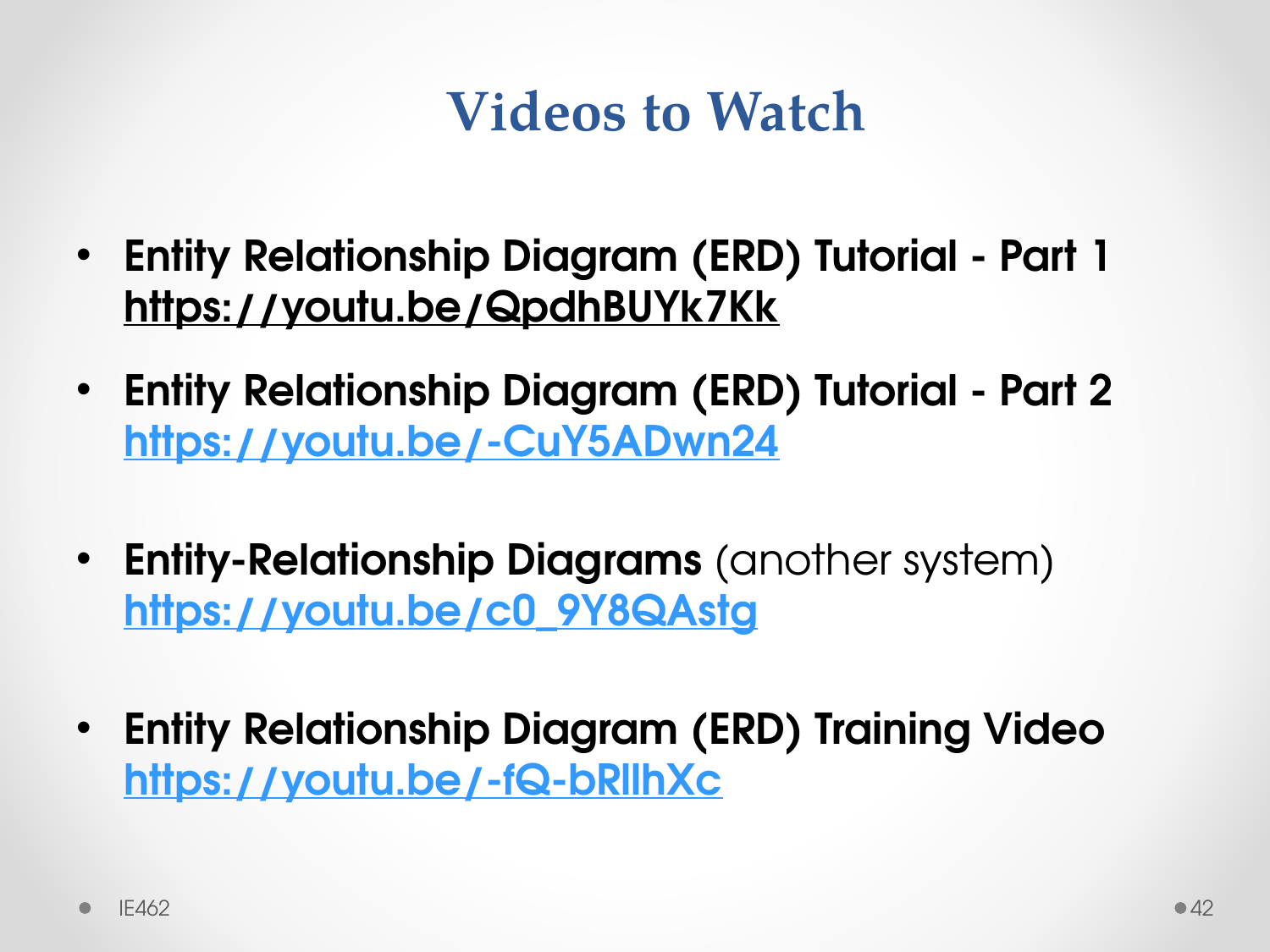

# Videos to Watch
Entity Relationship Diagram (ERD) Tutorial - Part 1
https://youtu.be/QpdhBUYk7Kk

Entity Relationship Diagram (ERD) Tutorial - Part 2
https://youtu.be/-CuY5ADwn24

Entity-Relationship Diagrams (another system)
https://youtu.be/c0_9Y8QAstg

Entity Relationship Diagram (ERD) Training Video
https://youtu.be/-fQ-bRllhXc
IE462
42